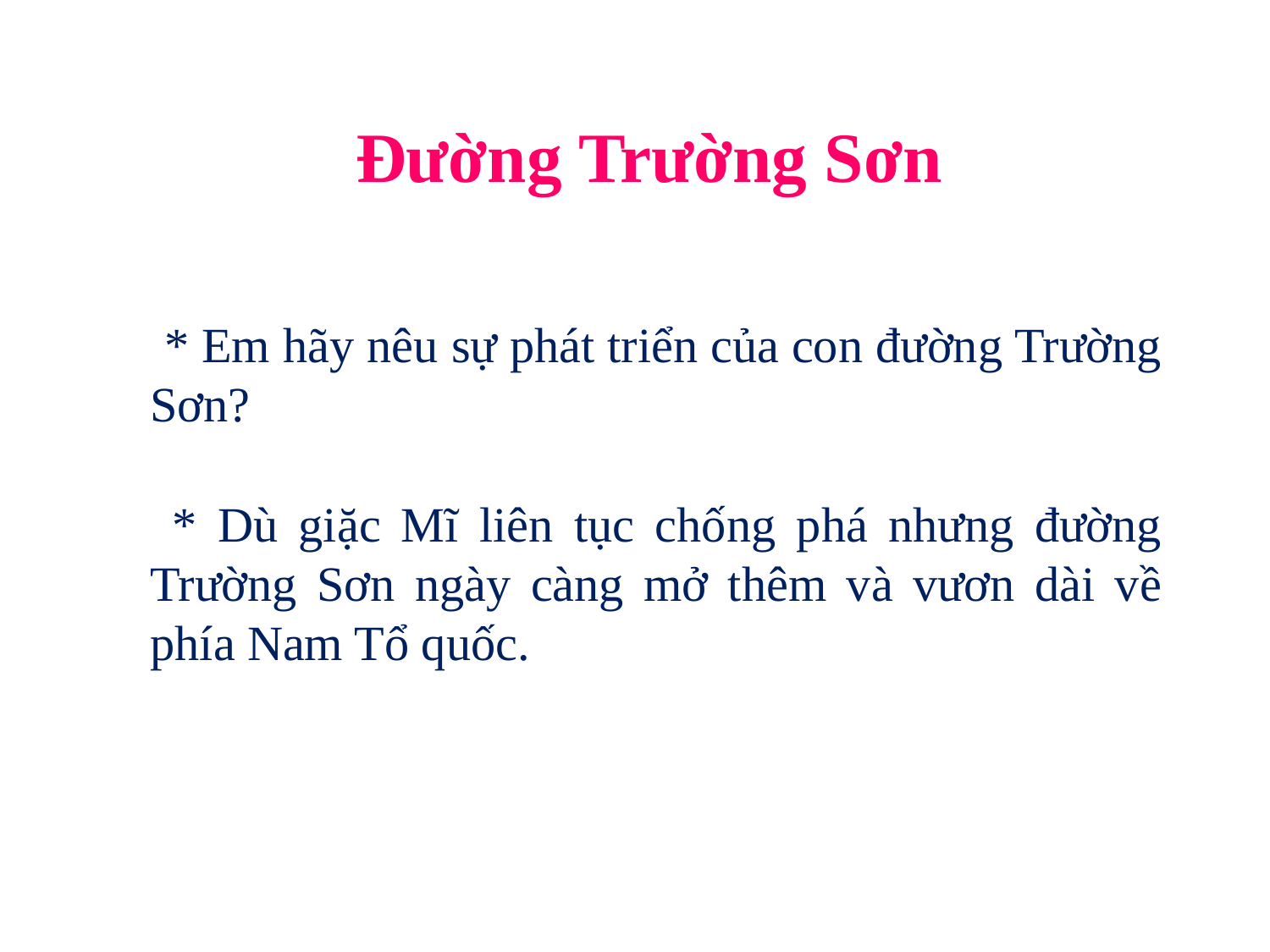

Đường Trường Sơn
 * Em hãy nêu sự phát triển của con đường Trường Sơn?
 * Dù giặc Mĩ liên tục chống phá nhưng đường Trường Sơn ngày càng mở thêm và vươn dài về phía Nam Tổ quốc.